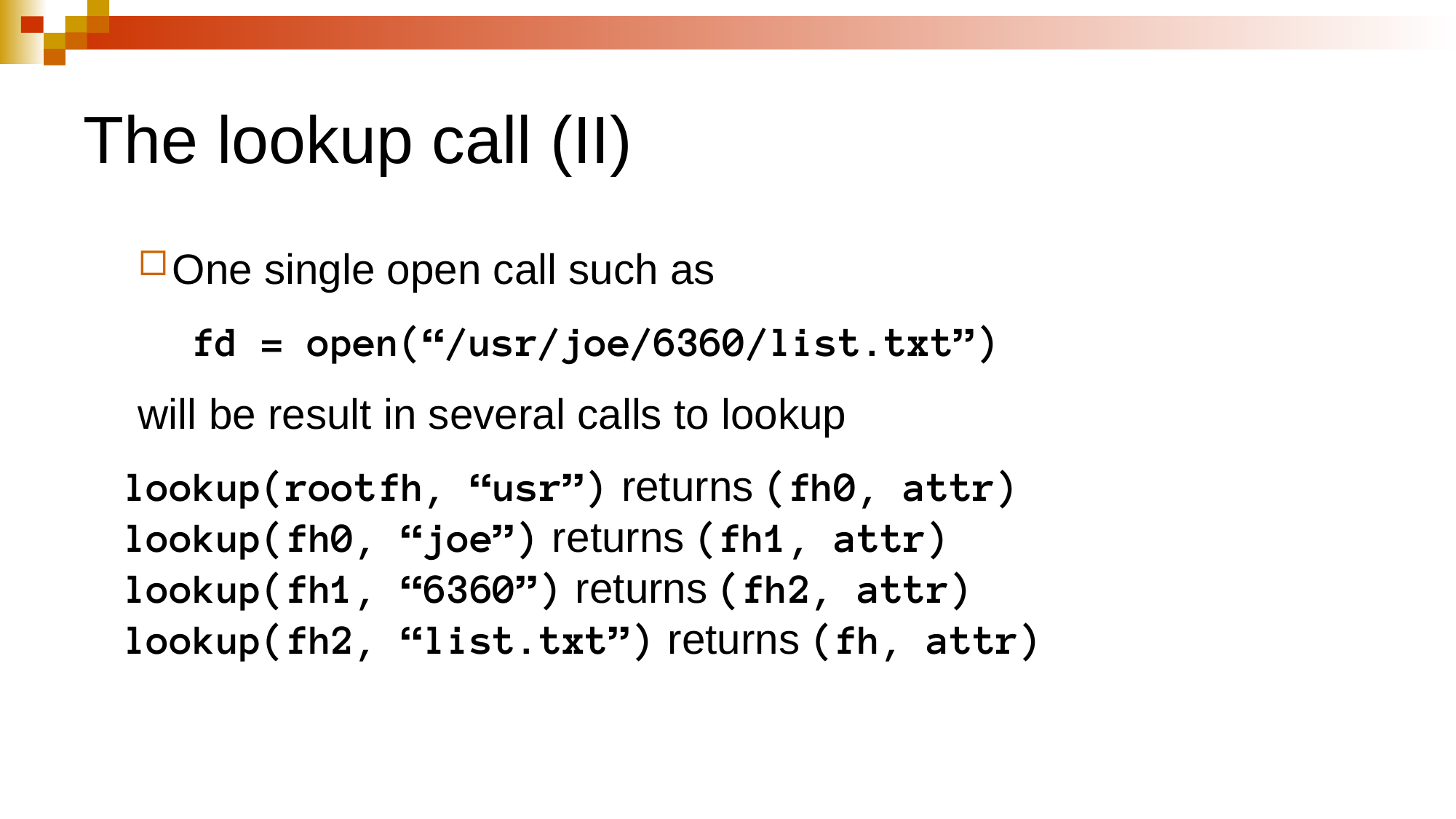

# The lookup call (II)
One single open call such as
fd = open(“/usr/joe/6360/list.txt”)
will be result in several calls to lookup
	lookup(rootfh, “usr”) returns (fh0, attr)
lookup(fh0, “joe”) returns (fh1, attr)
lookup(fh1, “6360”) returns (fh2, attr)
lookup(fh2, “list.txt”) returns (fh, attr)